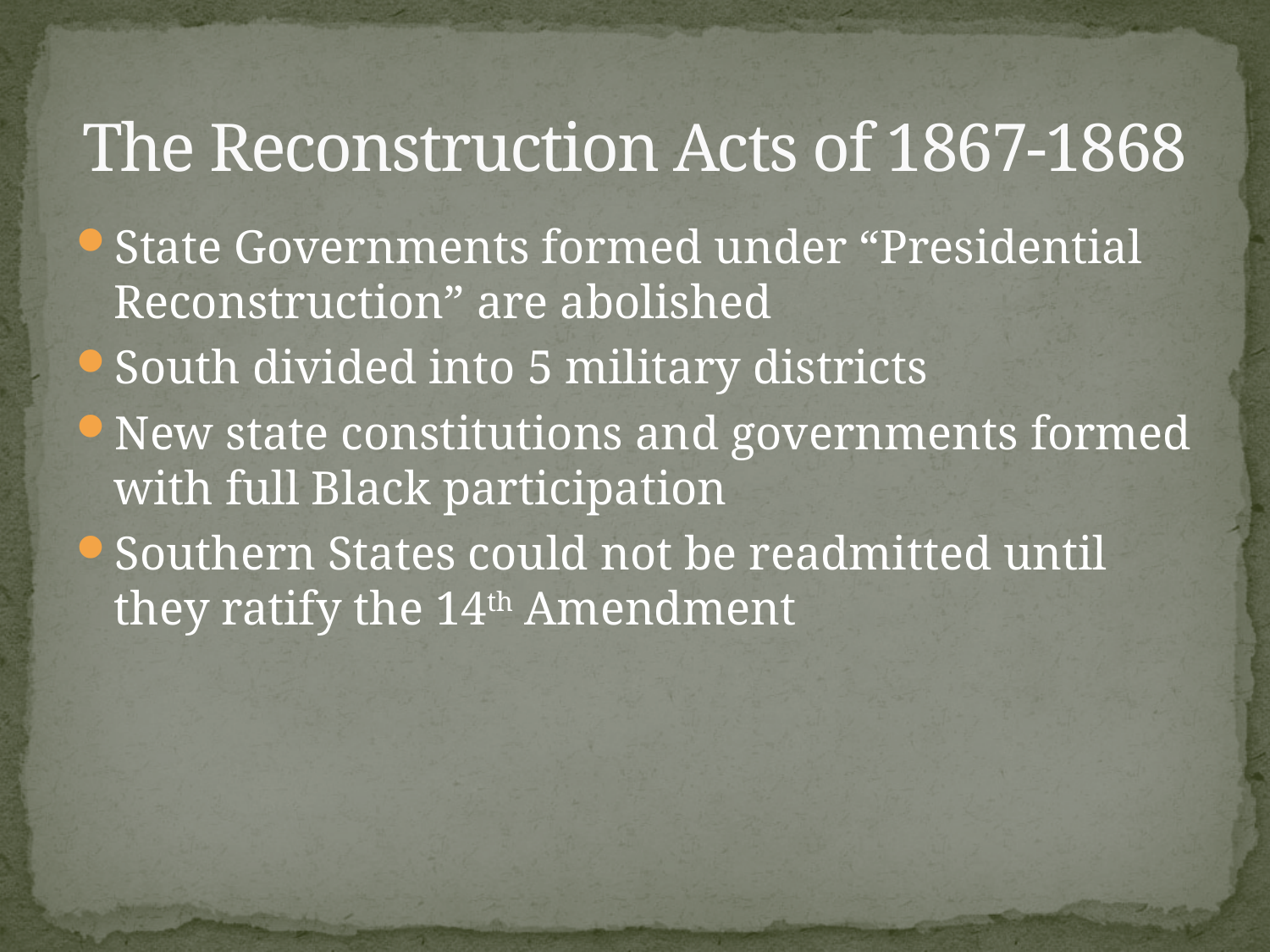

# The Reconstruction Acts of 1867-1868
State Governments formed under “Presidential Reconstruction” are abolished
South divided into 5 military districts
New state constitutions and governments formed with full Black participation
Southern States could not be readmitted until they ratify the 14th Amendment